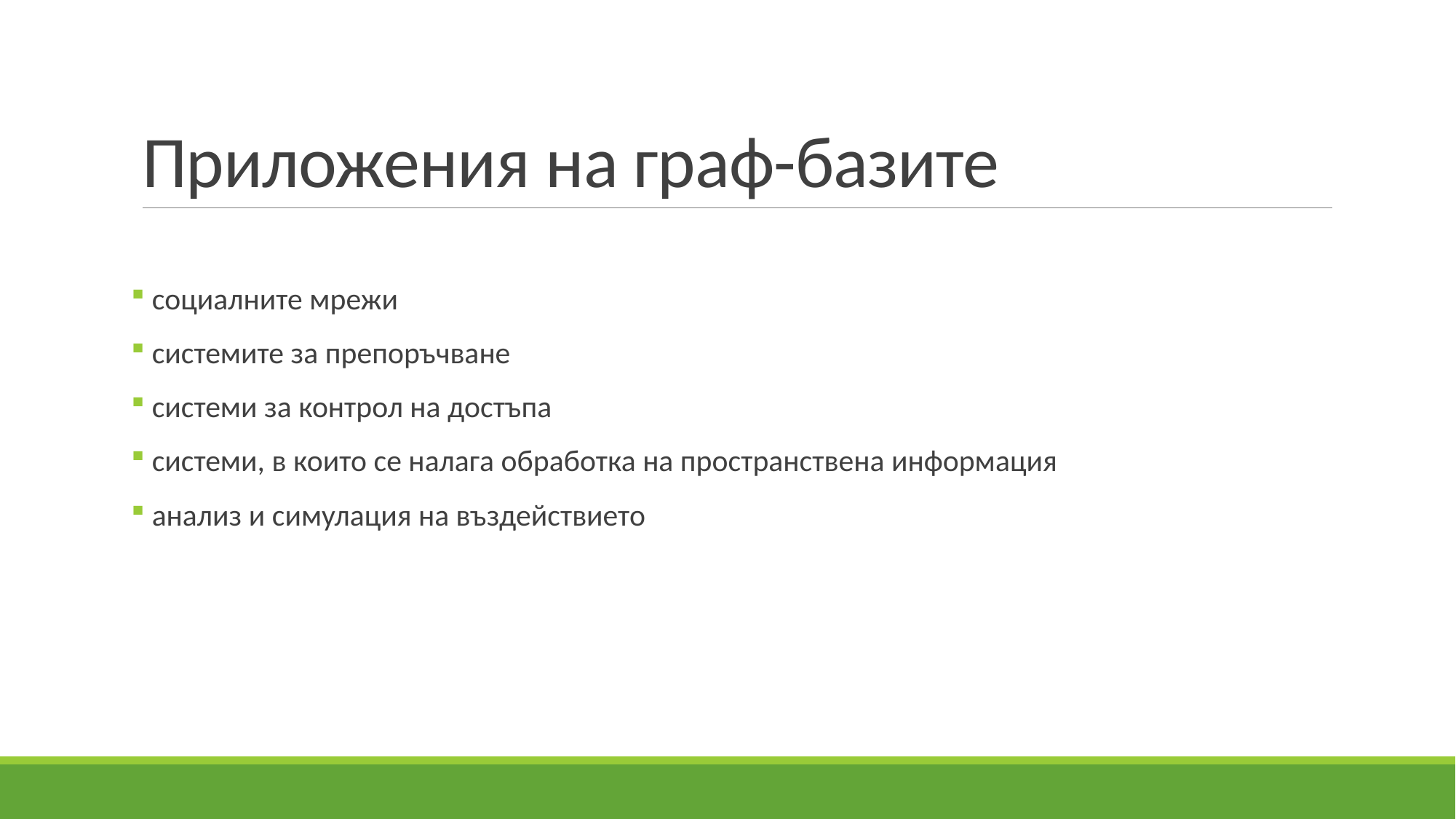

# Приложения на граф-базите

 социалните мрежи
 системите за препоръчване
 системи за контрол на достъпа
 системи, в които се налага обработка на пространствена информация
 анализ и симулация на въздействието